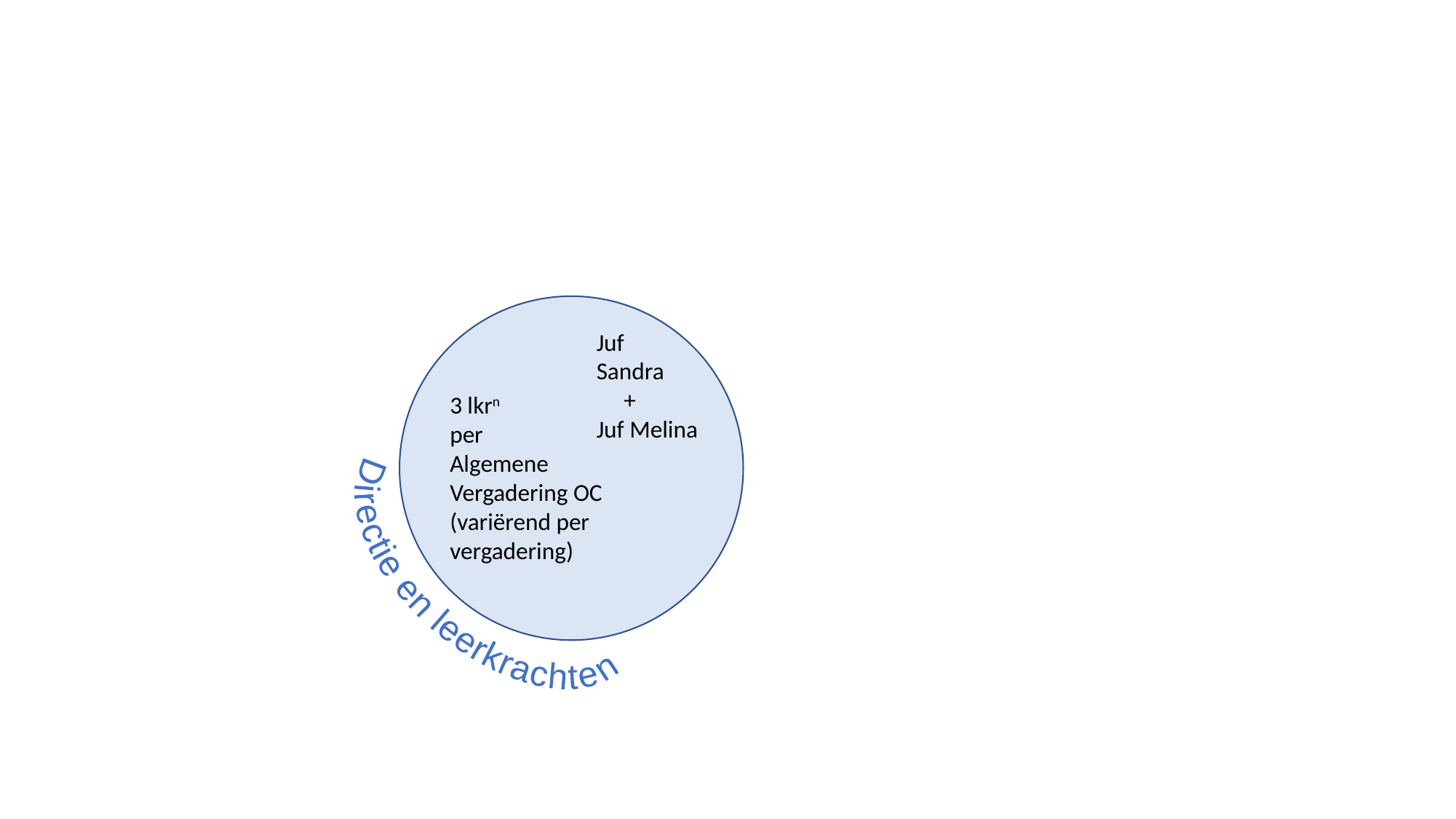

Juf
Sandra
     +
Juf Melina
3 lkrn
per
Algemene
Vergadering OC
(variërend per vergadering)
Directie en leerkrachten